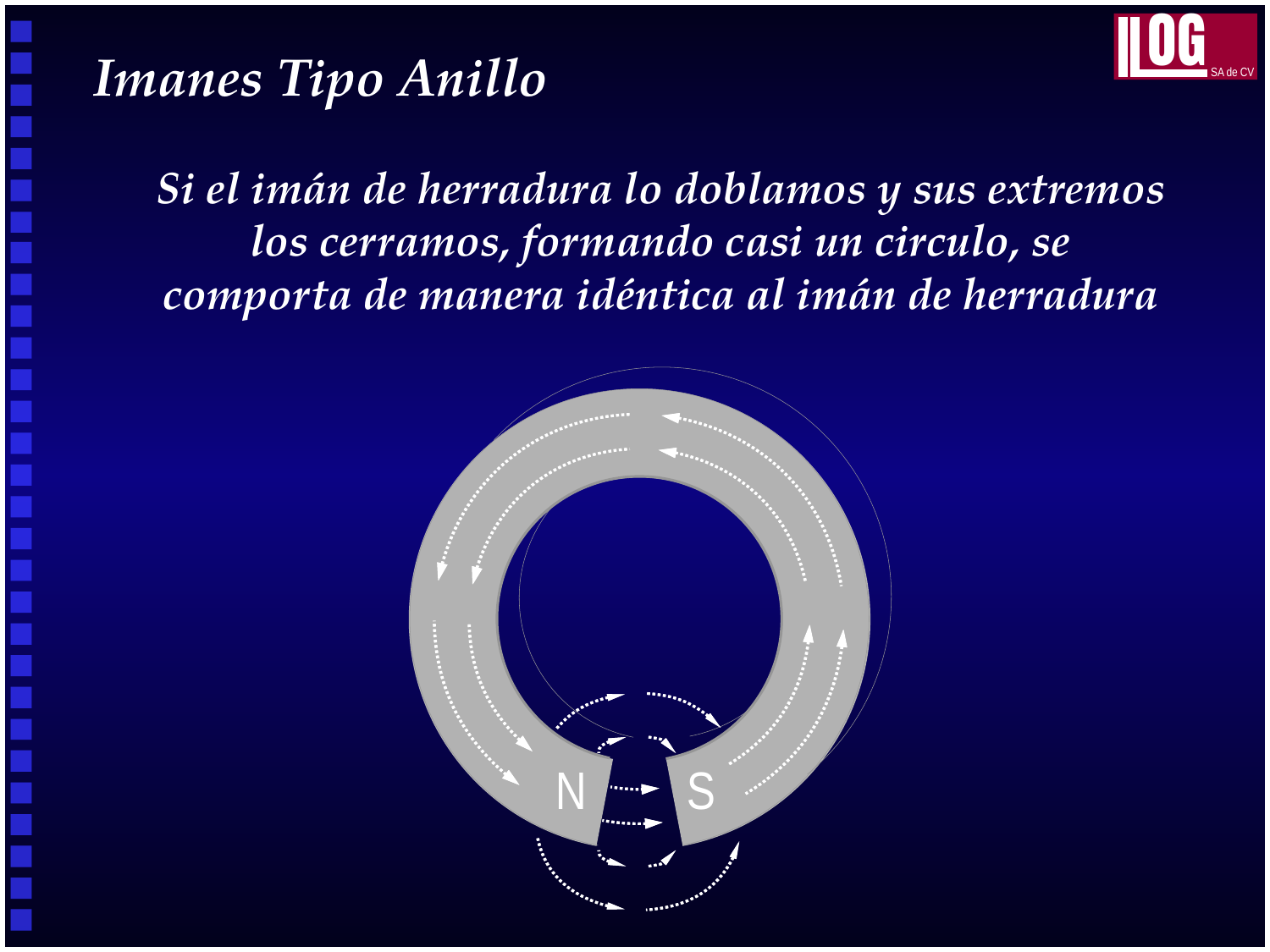

OG

SA de CV

Imanes Tipo Anillo
Si el imán de herradura lo doblamos y sus extremos los cerramos, formando casi un circulo, se comporta de manera idéntica al imán de herradura

N
S